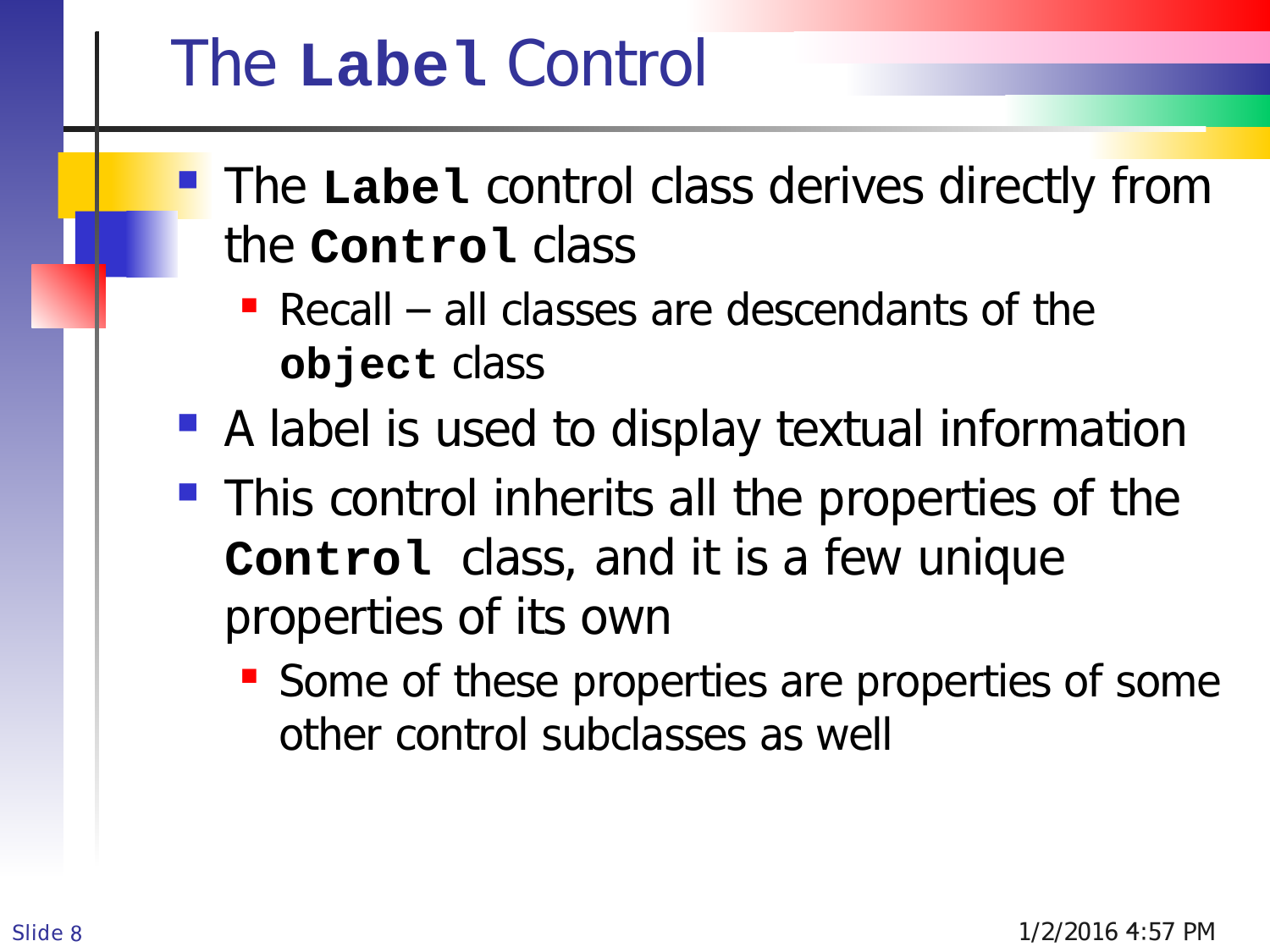

# The Label Control
The Label control class derives directly from the Control class
Recall – all classes are descendants of the object class
A label is used to display textual information
This control inherits all the properties of the Control class, and it is a few unique properties of its own
Some of these properties are properties of some other control subclasses as well
1/2/2016 4:57 PM